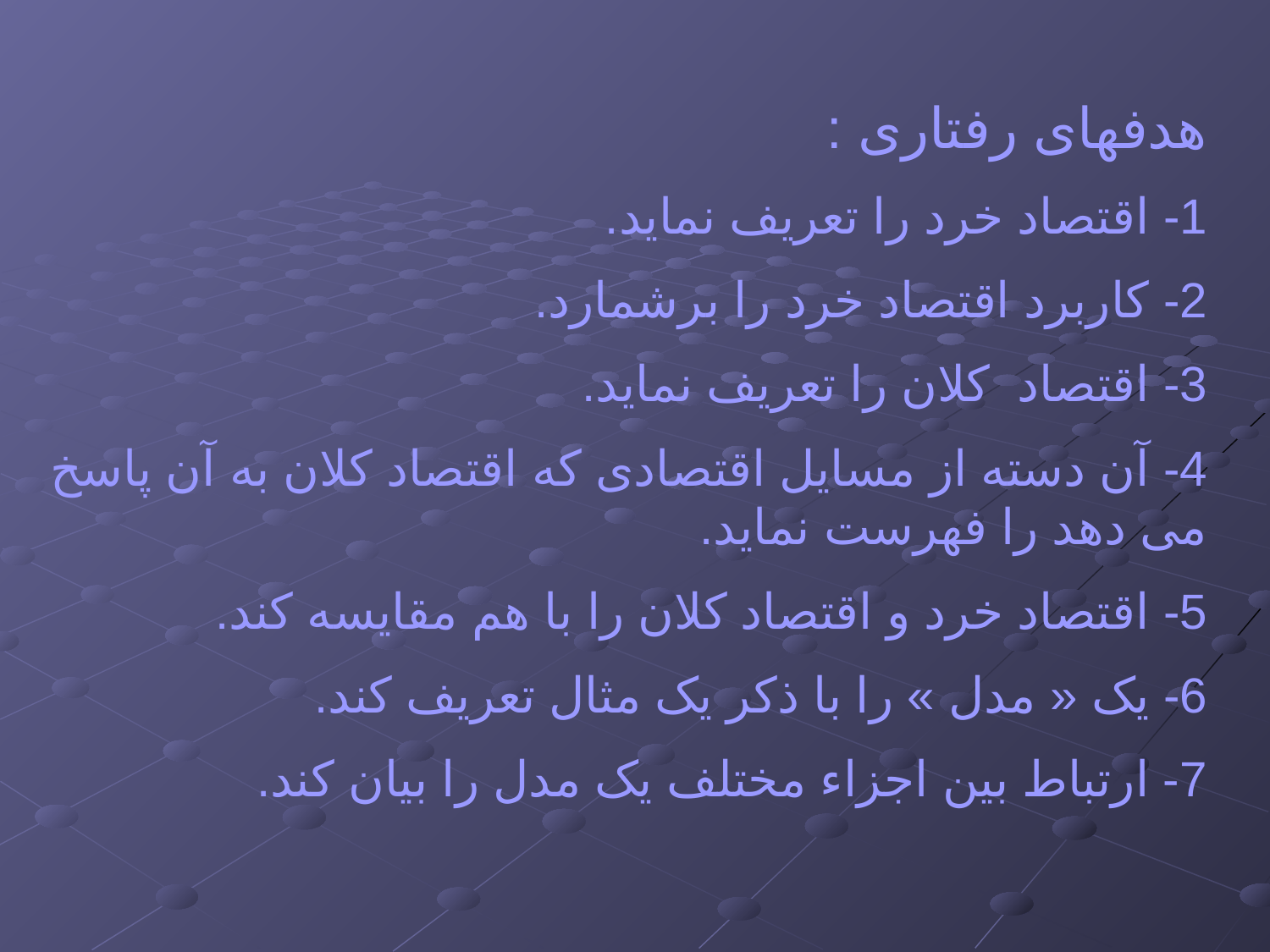

هدفهای رفتاری :
1- اقتصاد خرد را تعریف نماید.
2- کاربرد اقتصاد خرد را برشمارد.
3- اقتصاد  کلان را تعریف نماید.
4- آن دسته از مسایل اقتصادی که اقتصاد کلان به آن پاسخ می دهد را فهرست نماید.
5- اقتصاد خرد و اقتصاد کلان را با هم مقایسه کند.
6- یک « مدل » را با ذکر یک مثال تعریف کند.
7- ارتباط بین اجزاء مختلف یک مدل را بیان کند.